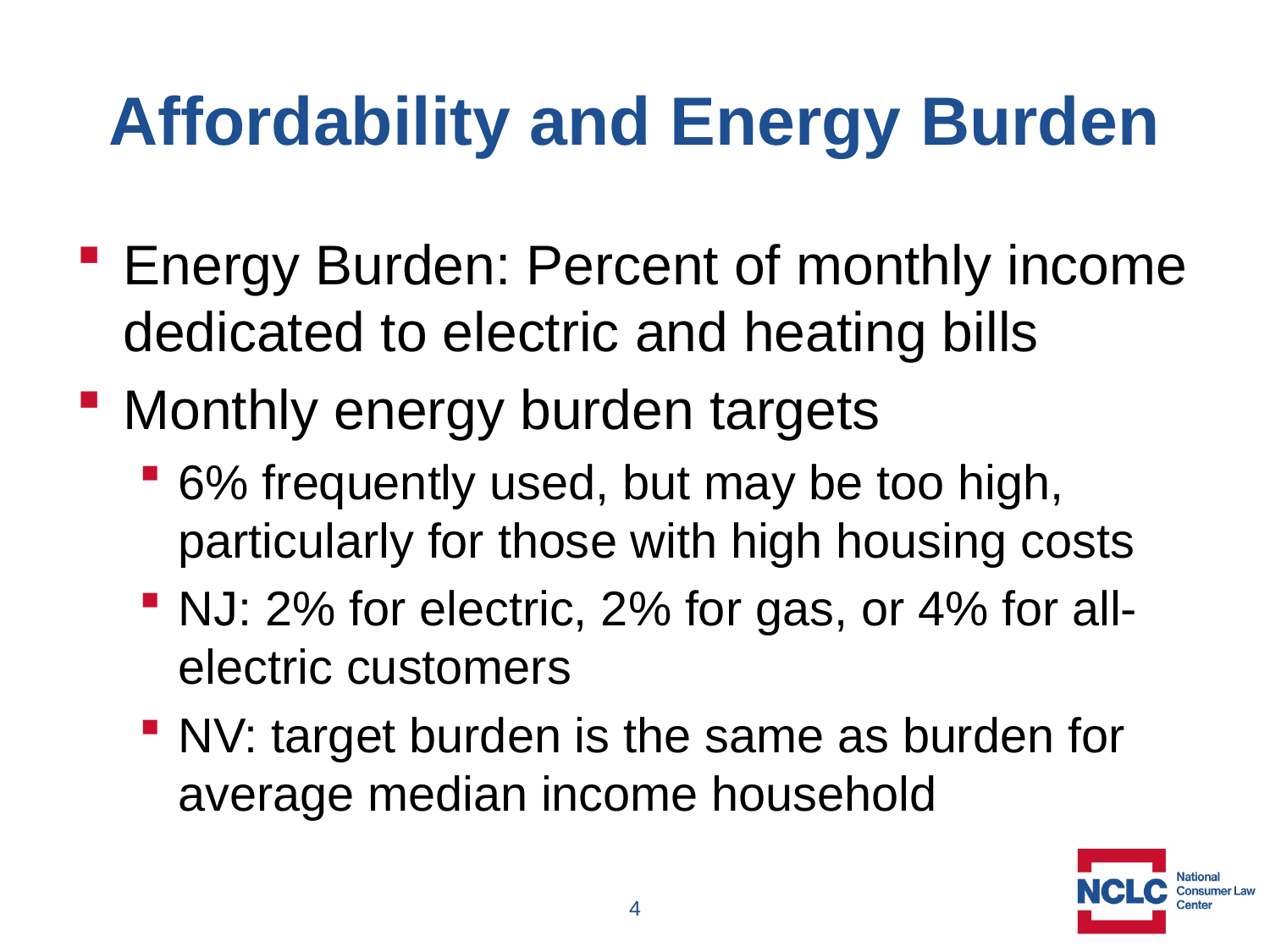

# Affordability and Energy Burden
Energy Burden: Percent of monthly income dedicated to electric and heating bills
Monthly energy burden targets
6% frequently used, but may be too high, particularly for those with high housing costs
NJ: 2% for electric, 2% for gas, or 4% for all-electric customers
NV: target burden is the same as burden for average median income household

4